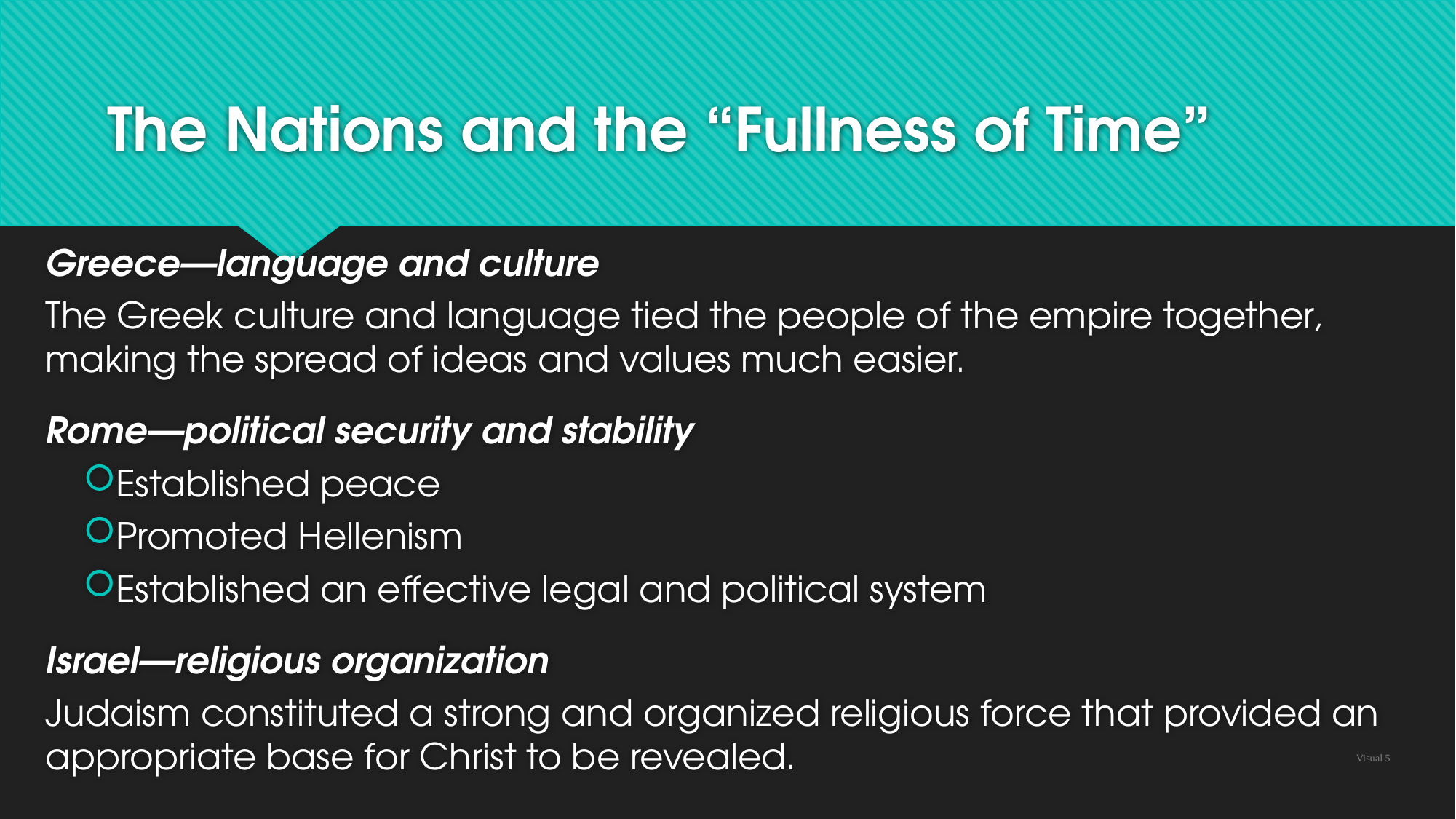

# The Nations and the “Fullness of Time”
Greece—language and culture
The Greek culture and language tied the people of the empire together, making the spread of ideas and values much easier.
Rome—political security and stability
Established peace
Promoted Hellenism
Established an effective legal and political system
Israel—religious organization
Judaism constituted a strong and organized religious force that provided an appropriate base for Christ to be revealed.
Visual 5